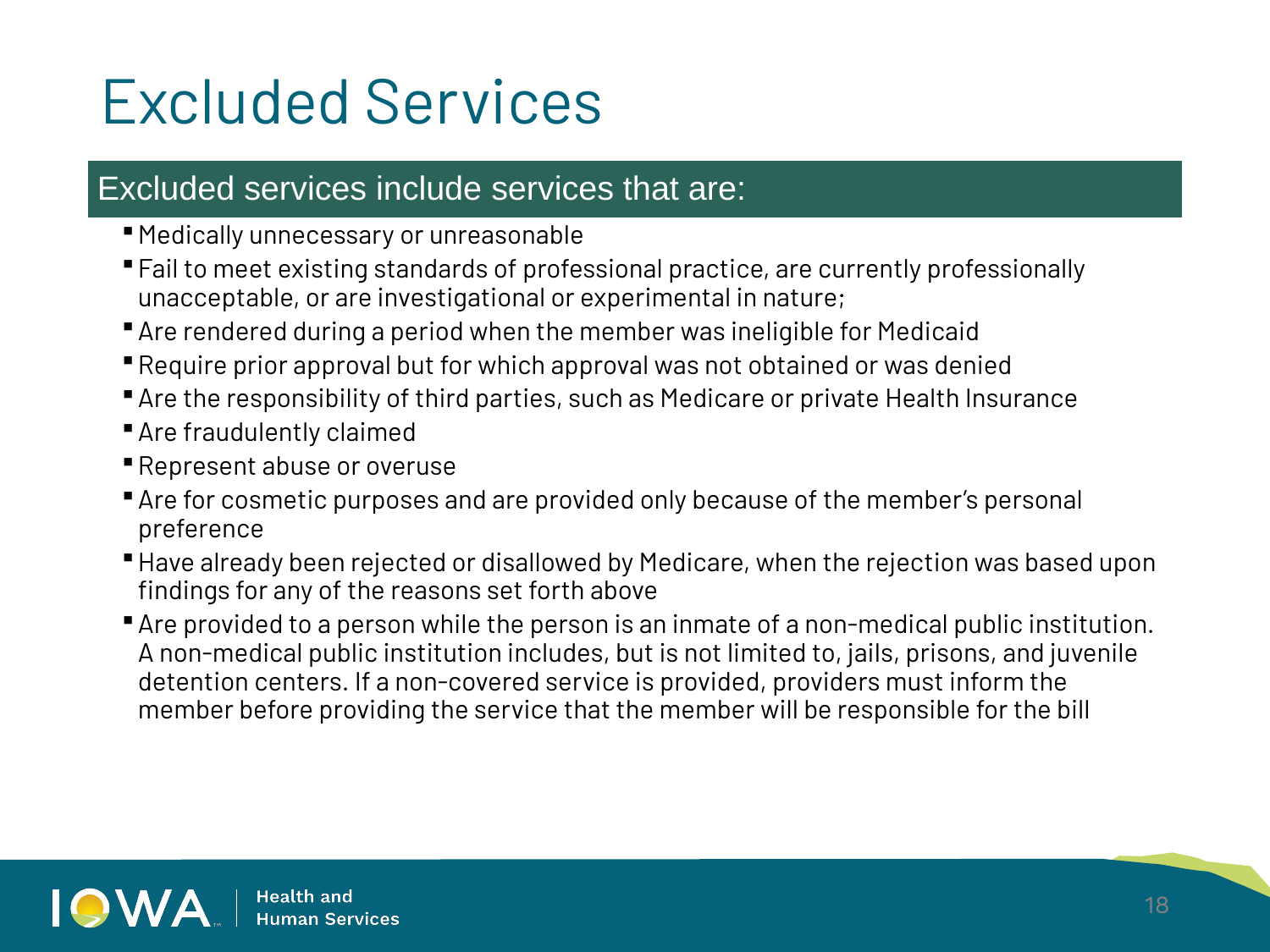

# Excluded Services
Excluded services include services that are:
Medically unnecessary or unreasonable
Fail to meet existing standards of professional practice, are currently professionally unacceptable, or are investigational or experimental in nature;
Are rendered during a period when the member was ineligible for Medicaid
Require prior approval but for which approval was not obtained or was denied
Are the responsibility of third parties, such as Medicare or private Health Insurance
Are fraudulently claimed
Represent abuse or overuse
Are for cosmetic purposes and are provided only because of the member’s personal preference
Have already been rejected or disallowed by Medicare, when the rejection was based upon findings for any of the reasons set forth above
Are provided to a person while the person is an inmate of a non-medical public institution. A non-medical public institution includes, but is not limited to, jails, prisons, and juvenile detention centers. If a non-covered service is provided, providers must inform the member before providing the service that the member will be responsible for the bill
18